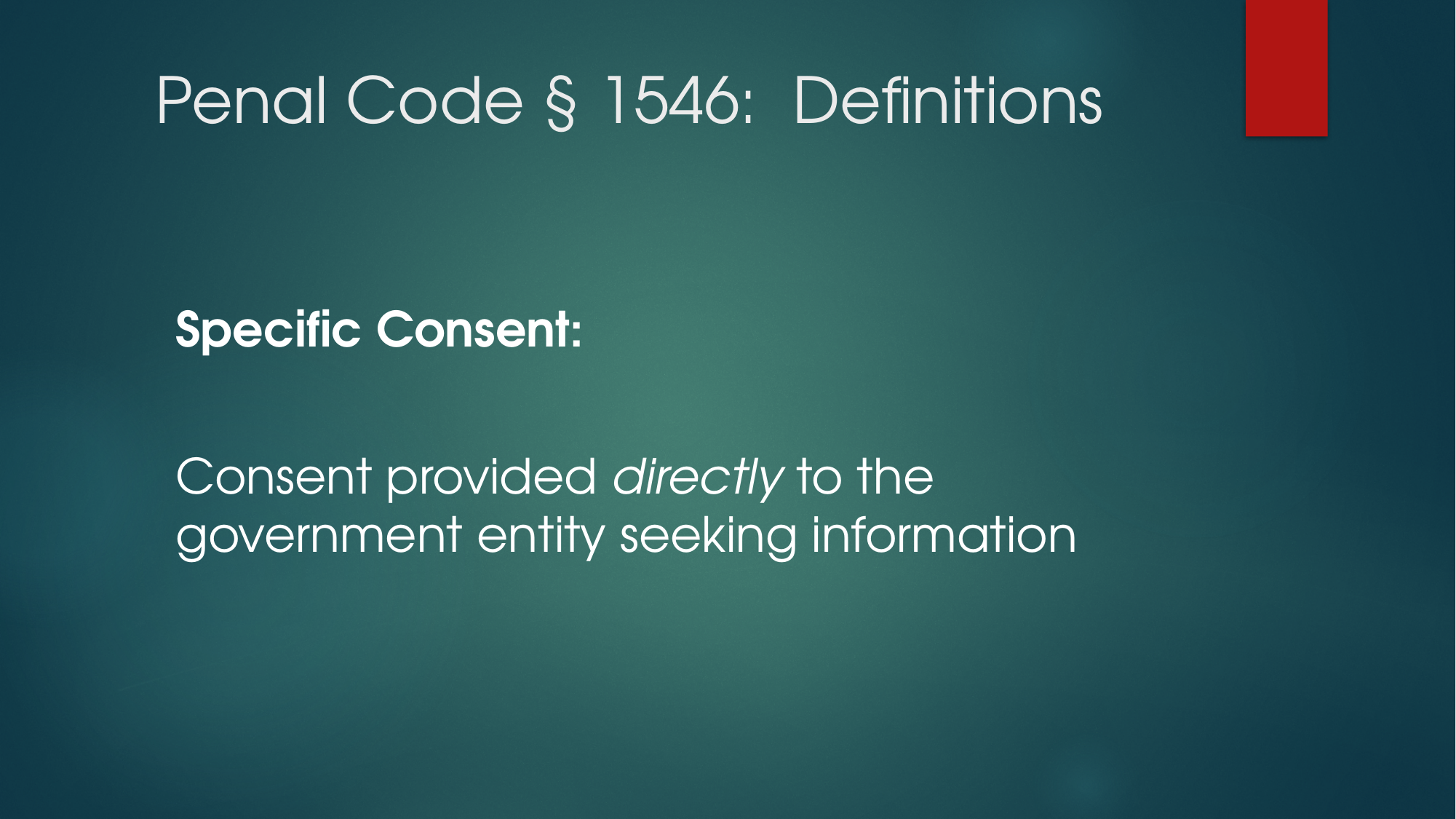

# Penal Code § 1546:  Definitions

Specific Consent:

Consent provided directly to the government entity seeking information